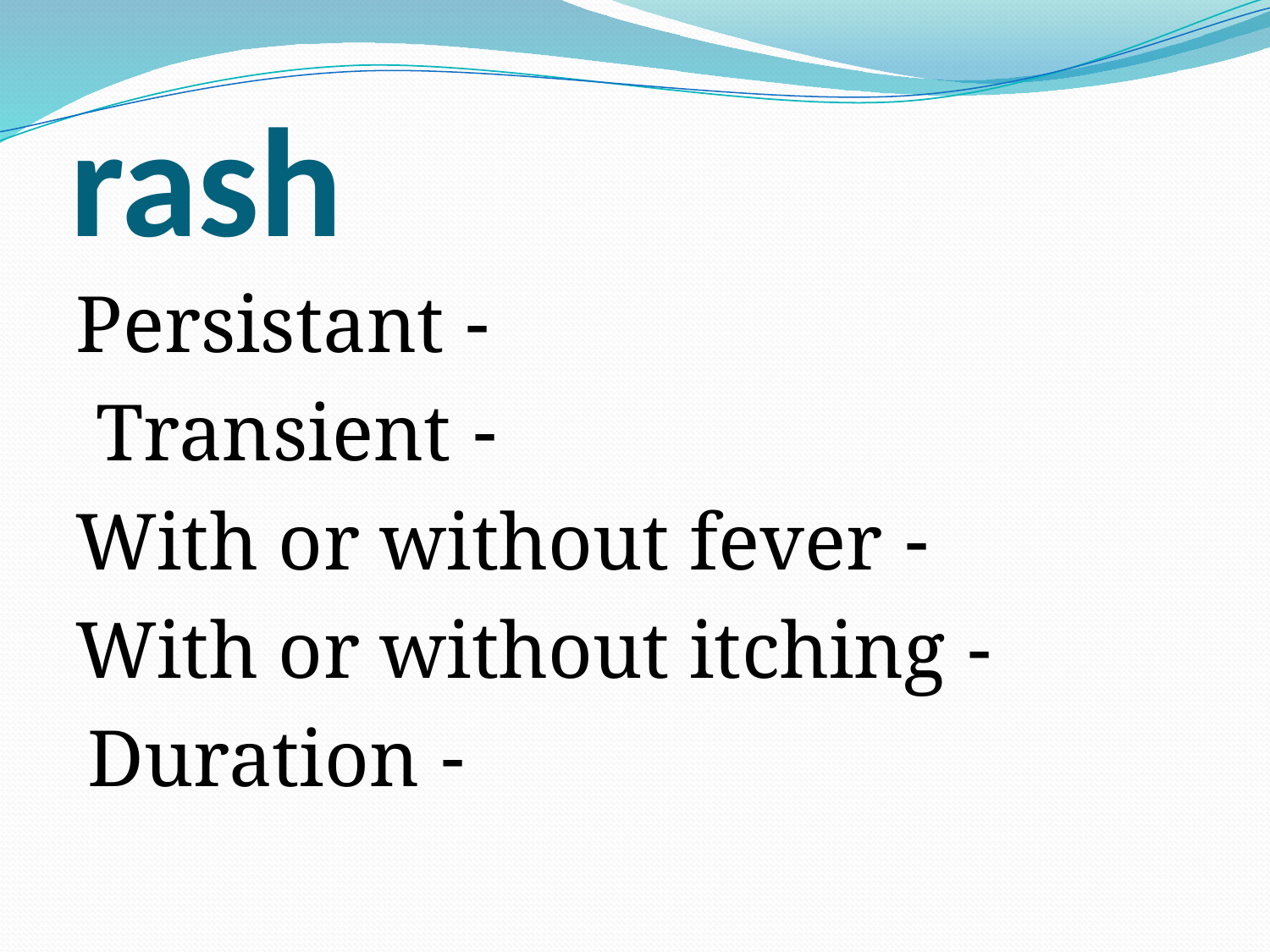

# rash
  - Persistant
  - Transient
  - With or without fever
  - With or without itching
  - Duration